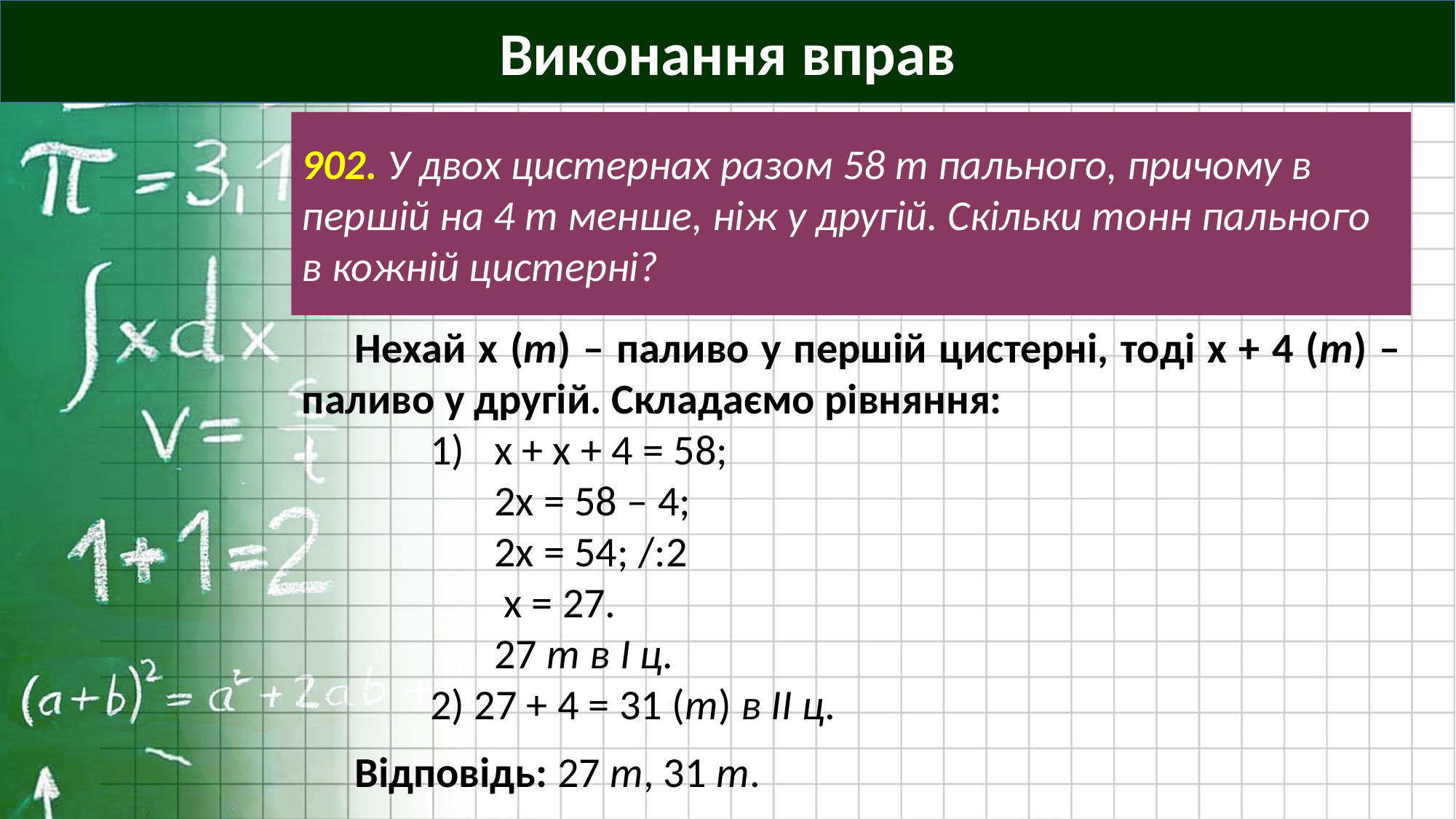

Виконання вправ
902. У двох цистернах разом 58 т пального, причому в першій на 4 т менше, ніж у другій. Скільки тонн пального в кожній цистерні?
Нехай х (т) – паливо у першій цистерні, тоді х + 4 (т) – паливо у другій. Складаємо рівняння:
x + x + 4 = 58;
2x = 58 – 4;
2x = 54; /:2
 x = 27.
27 т в І ц.
2) 27 + 4 = 31 (т) в ІІ ц.

Відповідь: 27 т, 31 т.